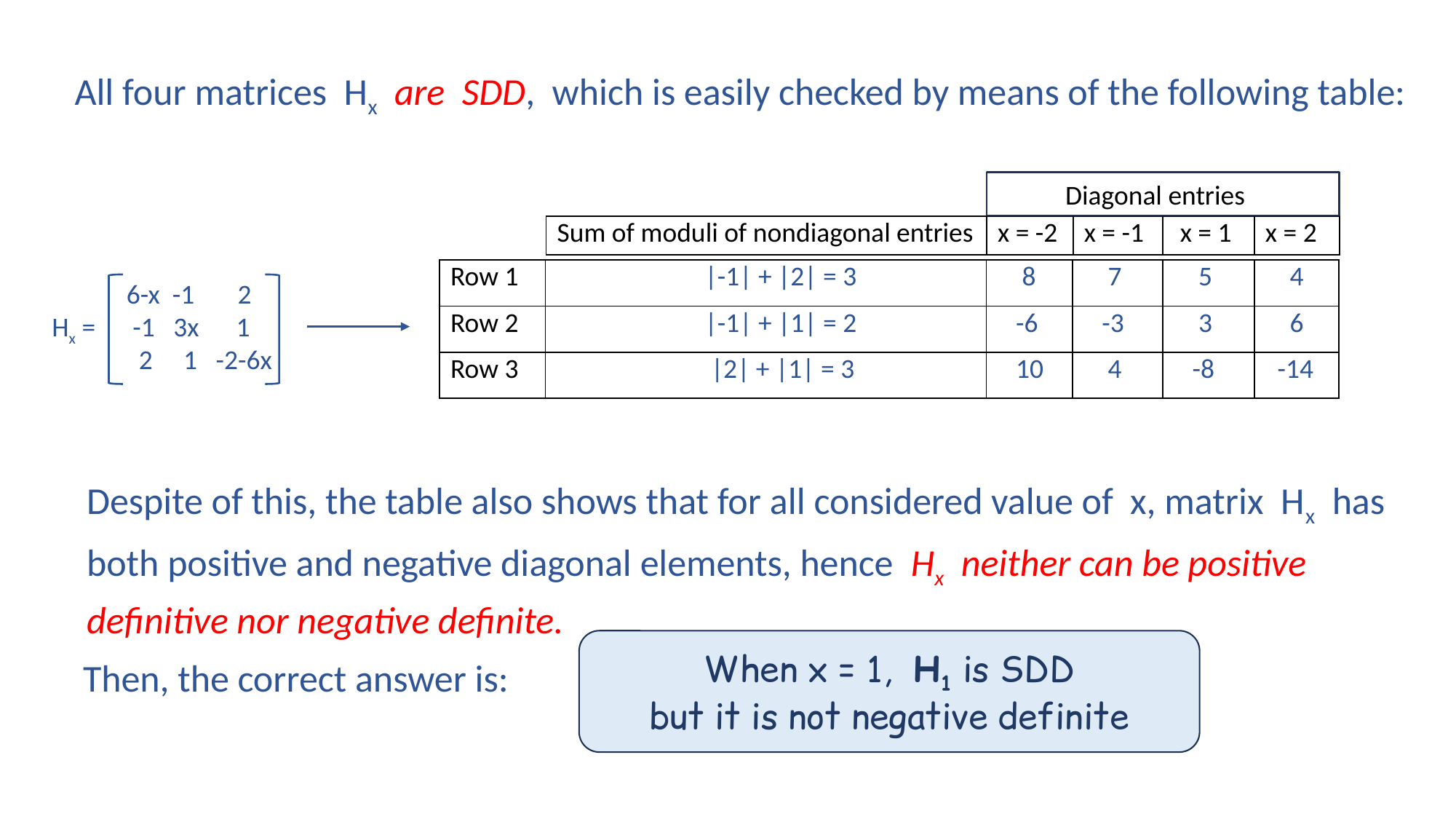

All four matrices  Hx  are  SDD,  which is easily checked by means of the following table:

           Diagonal entries
| Sum of moduli of nondiagonal entries | x = -2 | x = -1 | x = 1 | x = 2 |
| --- | --- | --- | --- | --- |

Hx =

| Row 1 | |-1| + |2| = 3 | 8 | 7 | 5 | 4 |
| --- | --- | --- | --- | --- | --- |
| Row 2 | |-1| + |1| = 2 | -6 | -3 | 3 | 6 |
| Row 3 | |2| + |1| = 3 | 10 | 4 | -8 | -14 |
6-x  -1       2
 -1   3x      1
  2     1   -2-6x

Despite of this, the table also shows that for all considered value of  x, matrix  Hx  has
both positive and negative diagonal elements, hence  Hx  neither can be positive
definitive nor negative definite.

Then, the correct answer is:

When x = 1,  H1 is SDD
but it is not negative definite